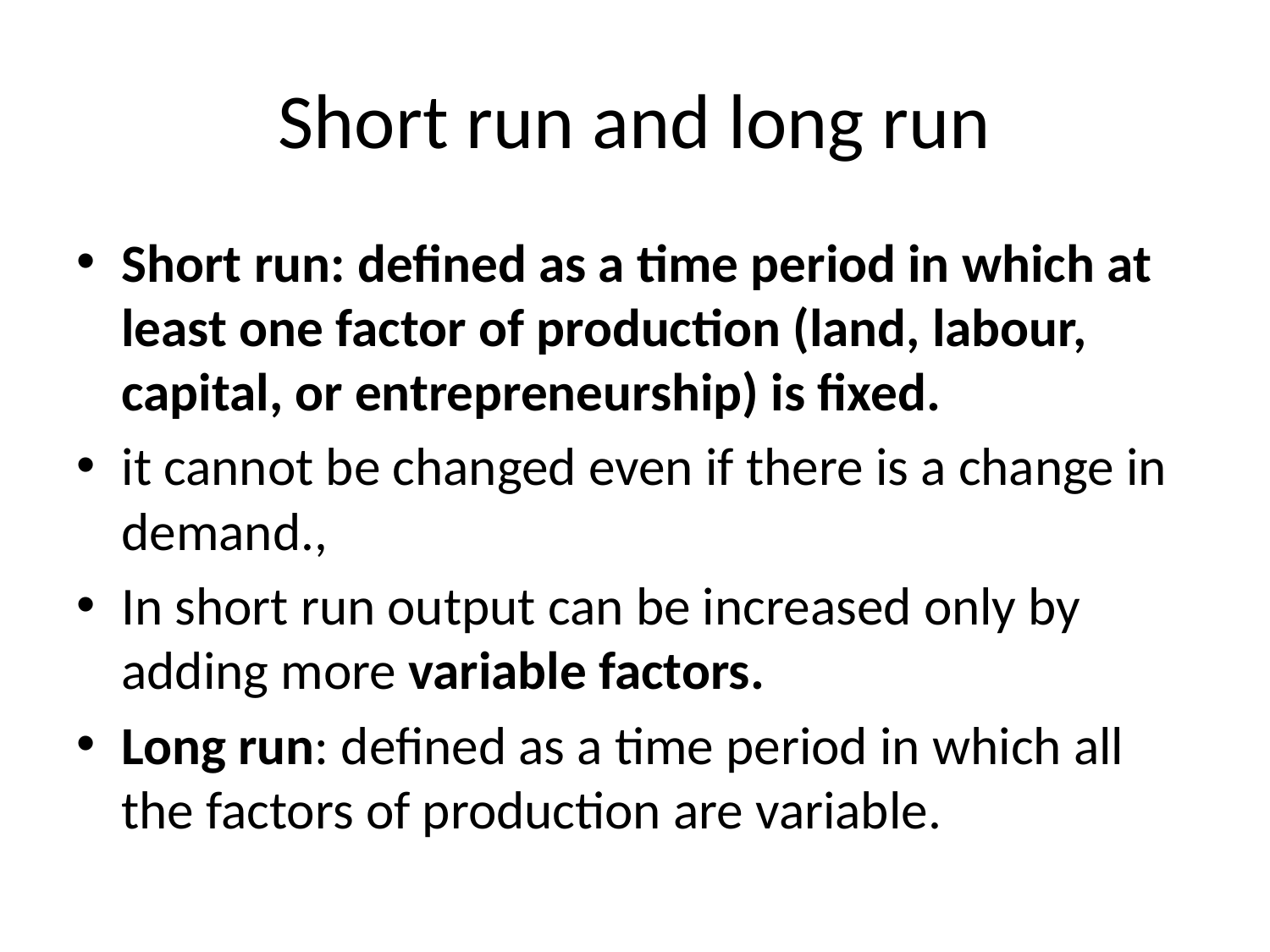

# Short run and long run
Short run: defined as a time period in which at least one factor of production (land, labour, capital, or entrepreneurship) is fixed.
it cannot be changed even if there is a change in demand.,
In short run output can be increased only by adding more variable factors.
Long run: defined as a time period in which all the factors of production are variable.